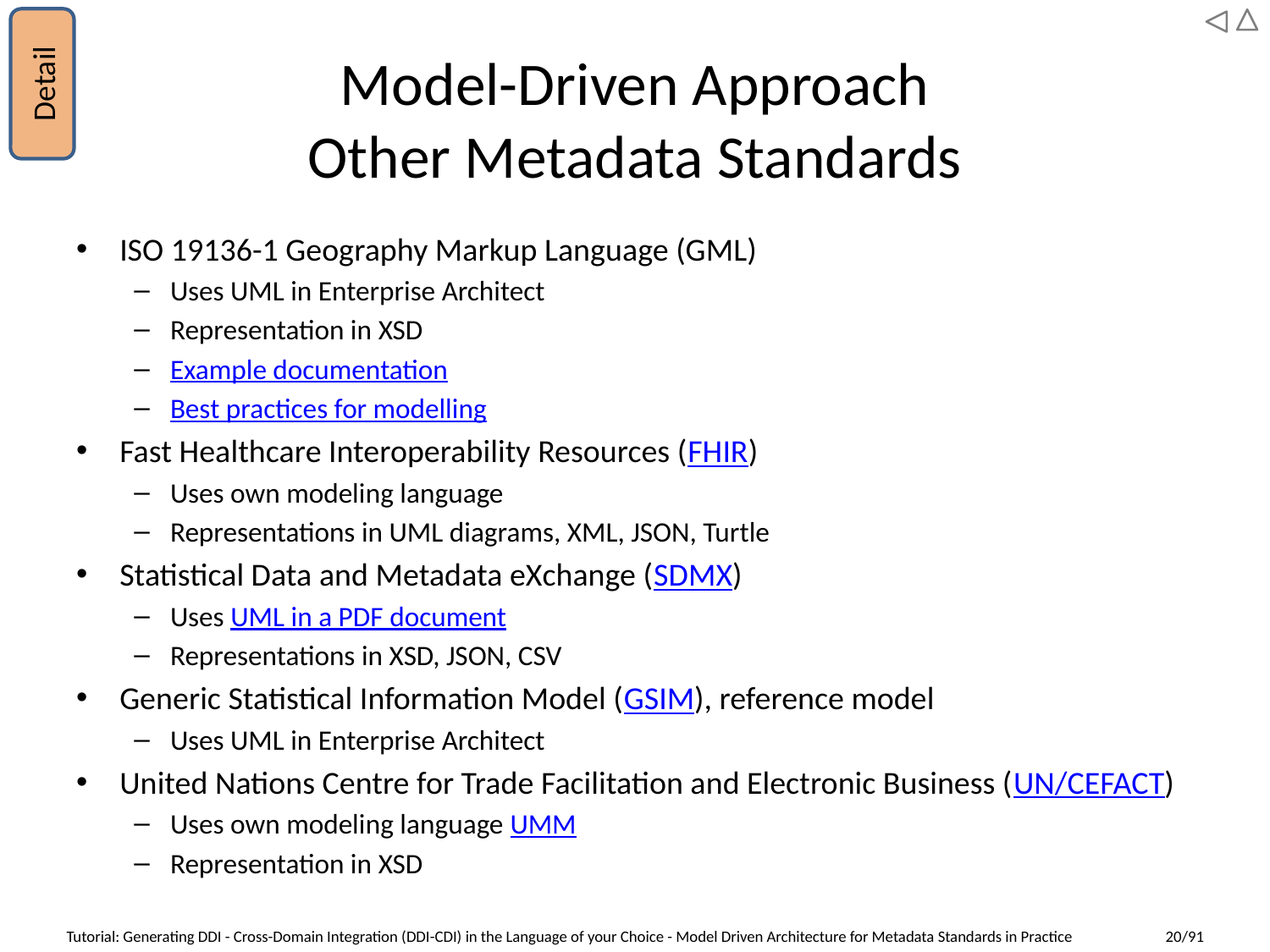

# Model-Driven Approach Other Metadata Standards
Detail
ISO 19136-1 Geography Markup Language (GML)
Uses UML in Enterprise Architect
Representation in XSD
Example documentation
Best practices for modelling
Fast Healthcare Interoperability Resources (FHIR)
Uses own modeling language
Representations in UML diagrams, XML, JSON, Turtle
Statistical Data and Metadata eXchange (SDMX)
Uses UML in a PDF document
Representations in XSD, JSON, CSV
Generic Statistical Information Model (GSIM), reference model
Uses UML in Enterprise Architect
United Nations Centre for Trade Facilitation and Electronic Business (UN/CEFACT)
Uses own modeling language UMM
Representation in XSD